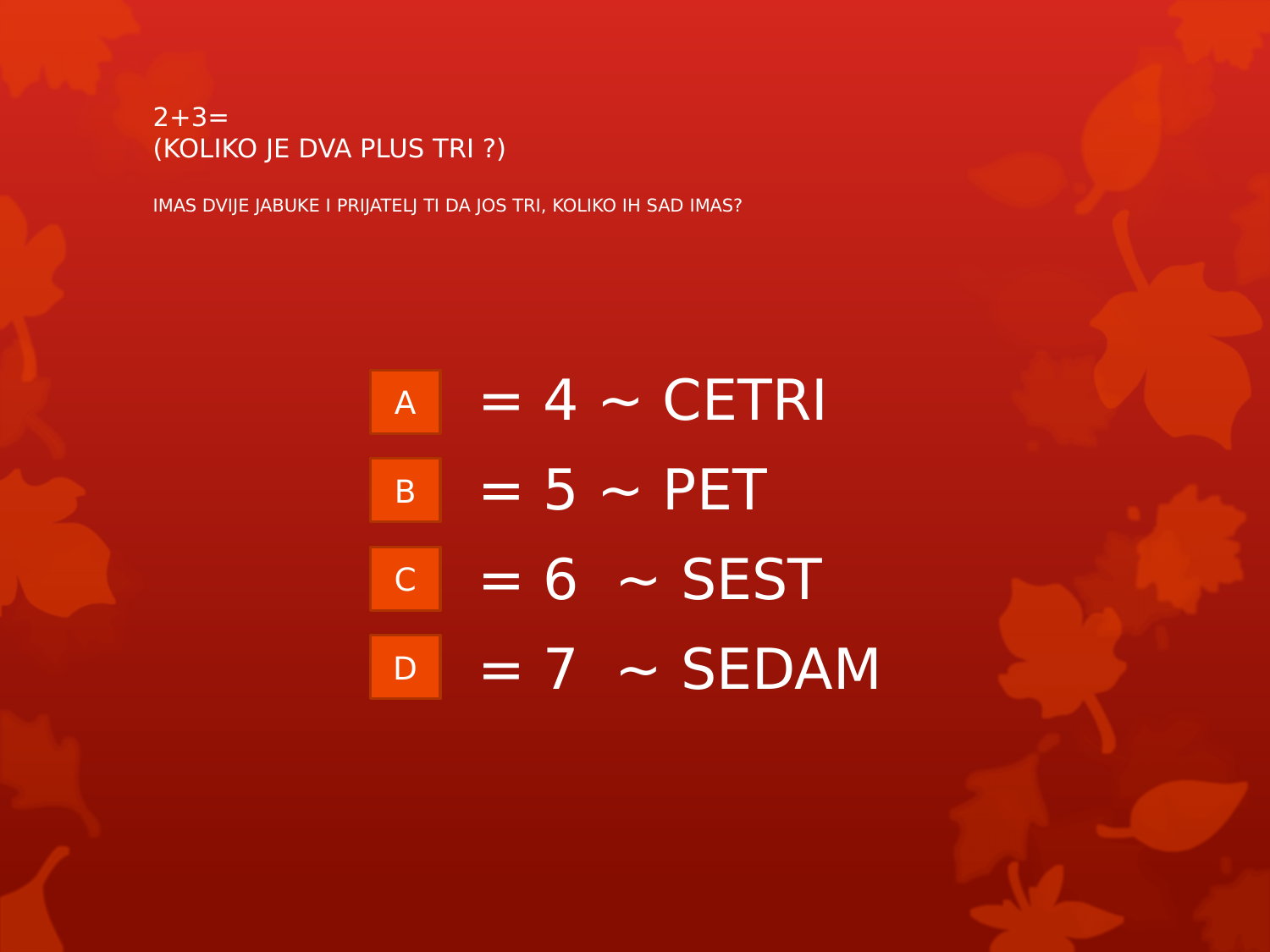

# 2+3= (KOLIKO JE DVA PLUS TRI ?) IMAS DVIJE JABUKE I PRIJATELJ TI DA JOS TRI, KOLIKO IH SAD IMAS?
= 4 ~ CETRI
= 5 ~ PET
= 6  ~ SEST
= 7  ~ SEDAM
A
B
C
D